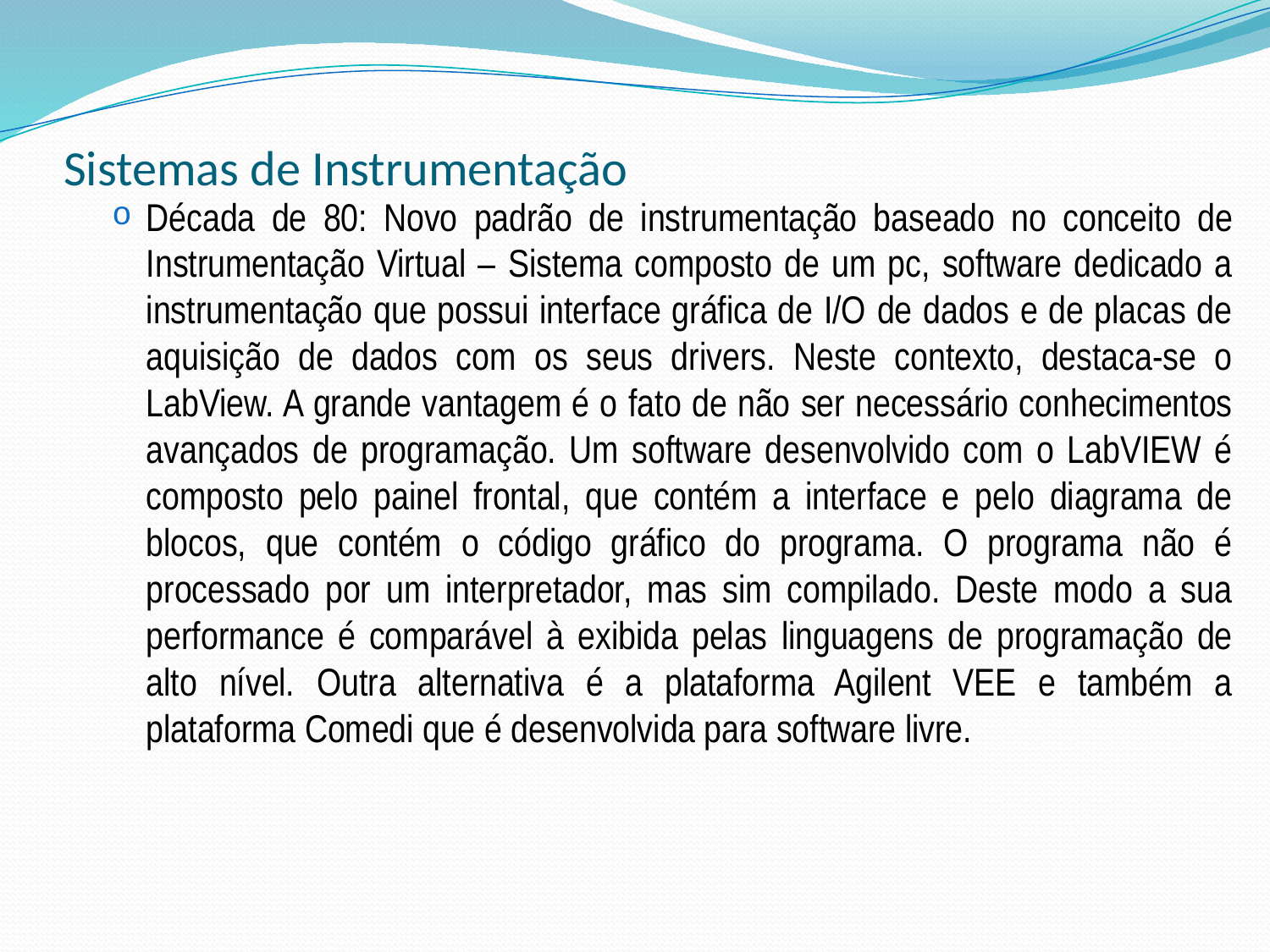

# Sistemas de Instrumentação
Década de 80: Novo padrão de instrumentação baseado no conceito de Instrumentação Virtual – Sistema composto de um pc, software dedicado a instrumentação que possui interface gráfica de I/O de dados e de placas de aquisição de dados com os seus drivers. Neste contexto, destaca-se o LabView. A grande vantagem é o fato de não ser necessário conhecimentos avançados de programação. Um software desenvolvido com o LabVIEW é composto pelo painel frontal, que contém a interface e pelo diagrama de blocos, que contém o código gráfico do programa. O programa não é processado por um interpretador, mas sim compilado. Deste modo a sua performance é comparável à exibida pelas linguagens de programação de alto nível. Outra alternativa é a plataforma Agilent VEE e também a plataforma Comedi que é desenvolvida para software livre.